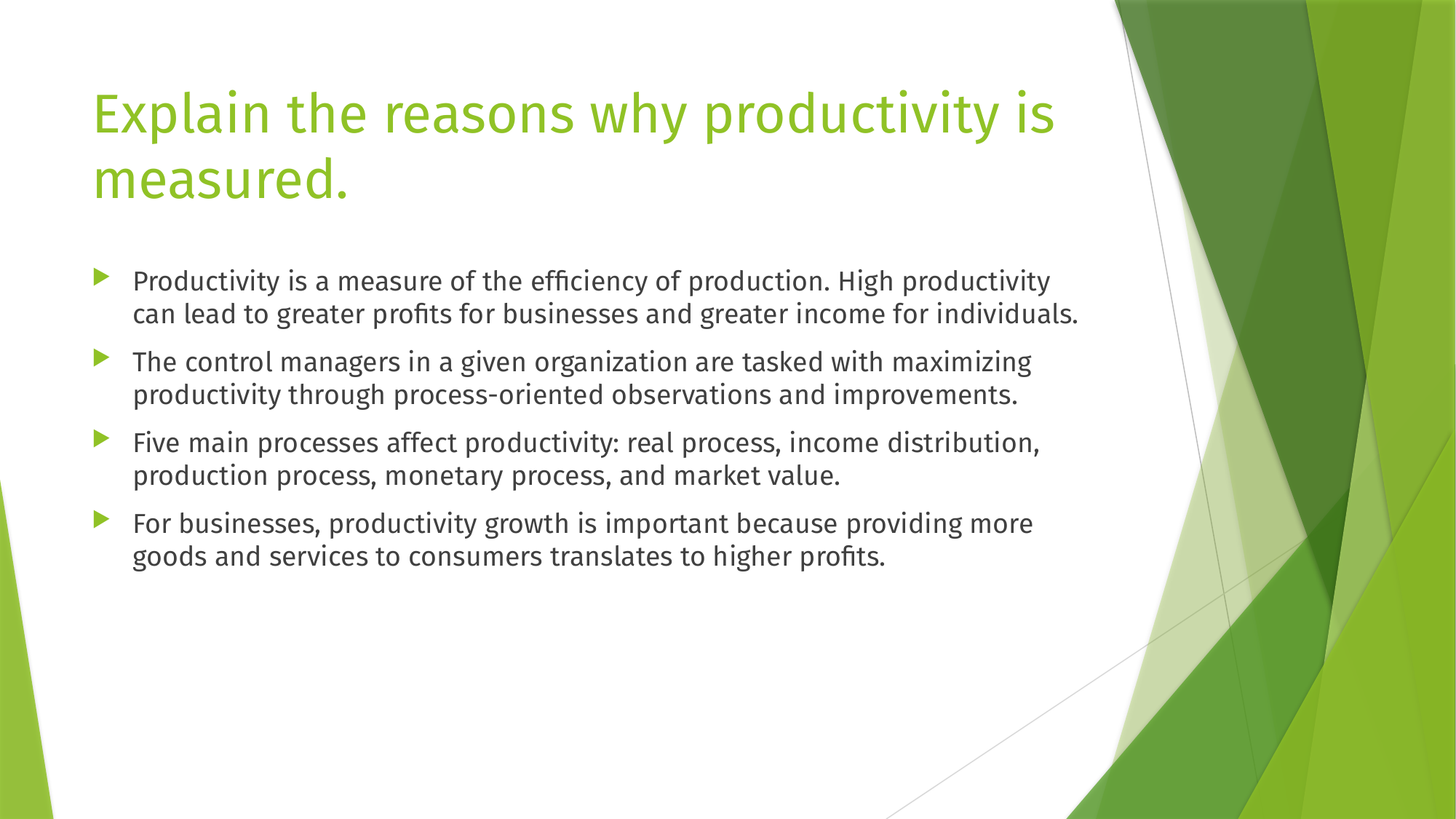

# Explain the reasons why productivity is measured.
Productivity is a measure of the efficiency of production. High productivity can lead to greater profits for businesses and greater income for individuals.
The control managers in a given organization are tasked with maximizing productivity through process-oriented observations and improvements.
Five main processes affect productivity: real process, income distribution, production process, monetary process, and market value.
For businesses, productivity growth is important because providing more goods and services to consumers translates to higher profits.